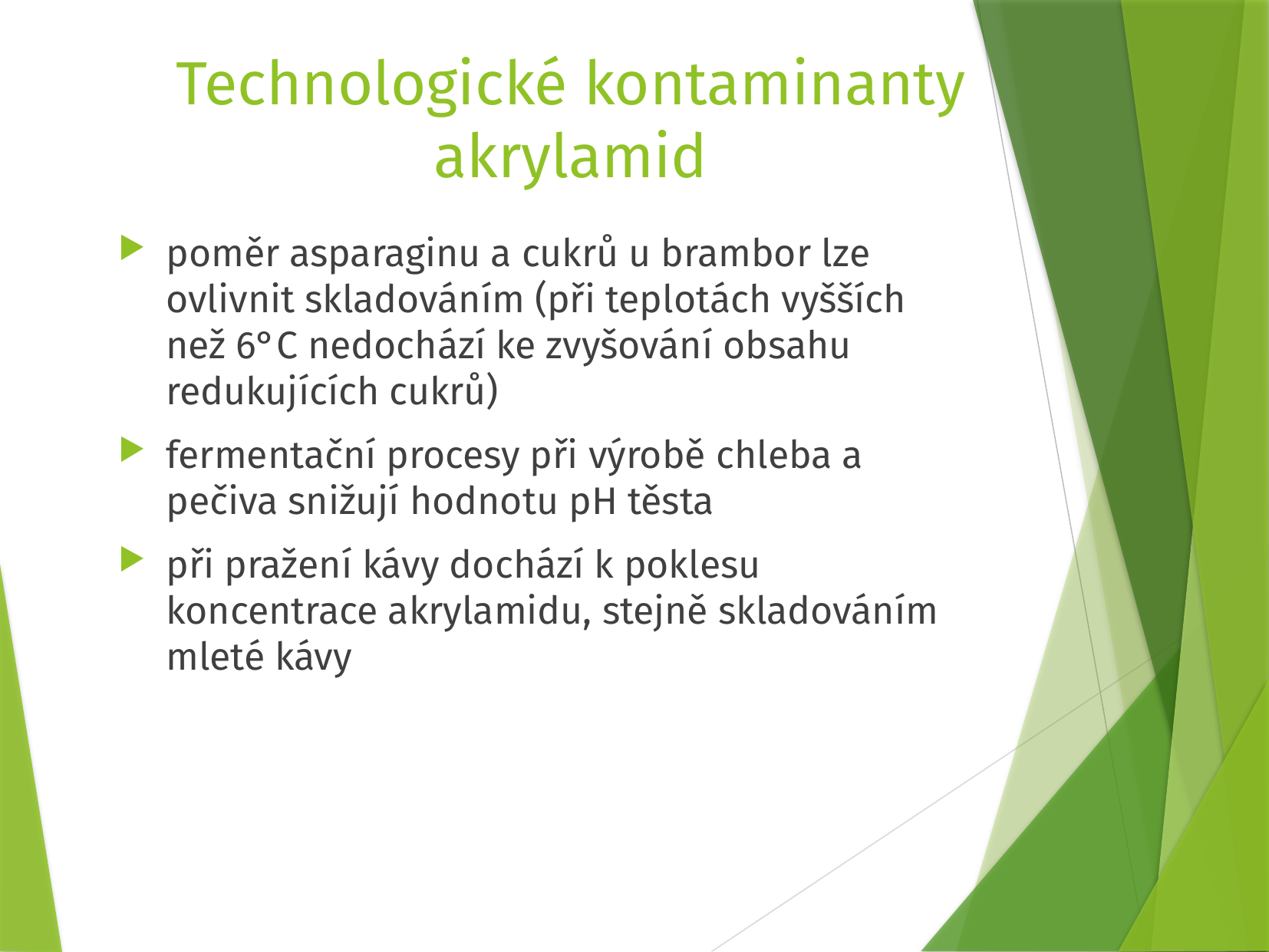

Technologické kontaminanty
akrylamid
poměr asparaginu a cukrů u brambor lze ovlivnit skladováním (při teplotách vyšších než 6°C nedochází ke zvyšování obsahu redukujících cukrů)
fermentační procesy při výrobě chleba a pečiva snižují hodnotu pH těsta
při pražení kávy dochází k poklesu koncentrace akrylamidu, stejně skladováním mleté kávy